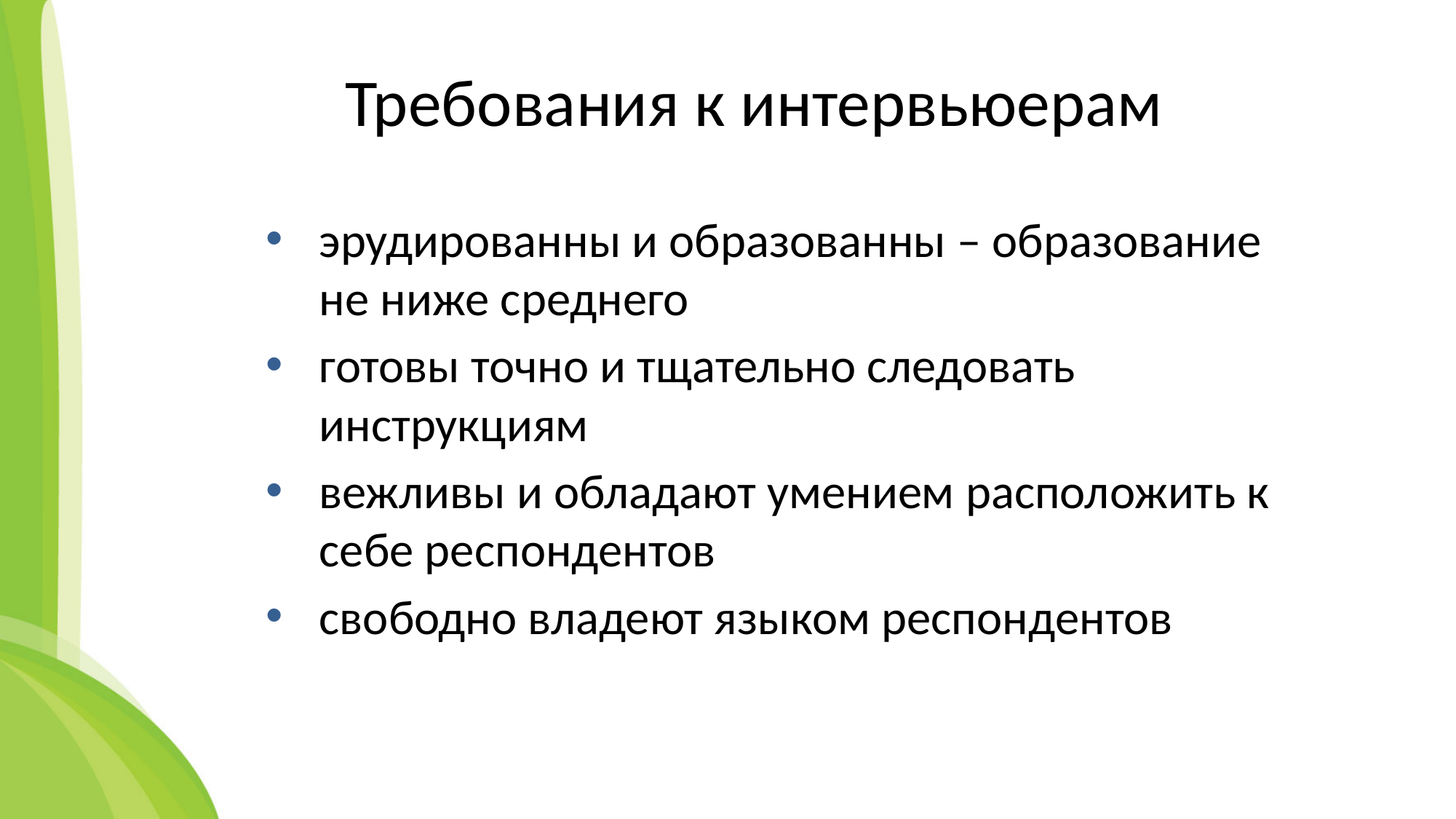

# Требования к интервьюерам
эрудированны и образованны – образование не ниже среднего
готовы точно и тщательно следовать инструкциям
вежливы и обладают умением расположить к себе респондентов
свободно владеют языком респондентов